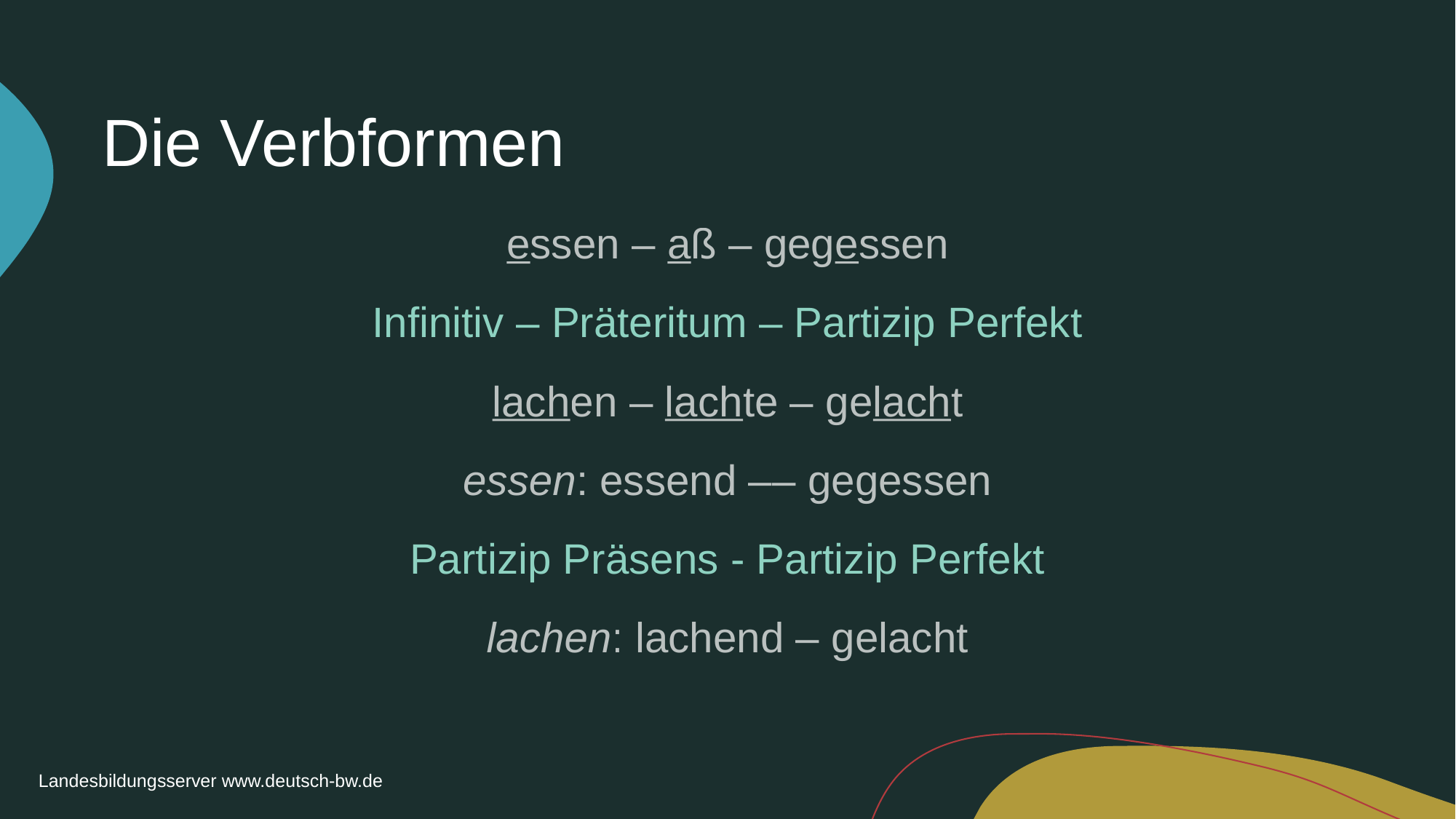

# Die Verbformen
essen – aß – gegessen
Infinitiv – Präteritum – Partizip Perfekt
lachen – lachte – gelacht
essen: essend –– gegessen
Partizip Präsens - Partizip Perfekt
lachen: lachend – gelacht

Landesbildungsserver www.deutsch-bw.de